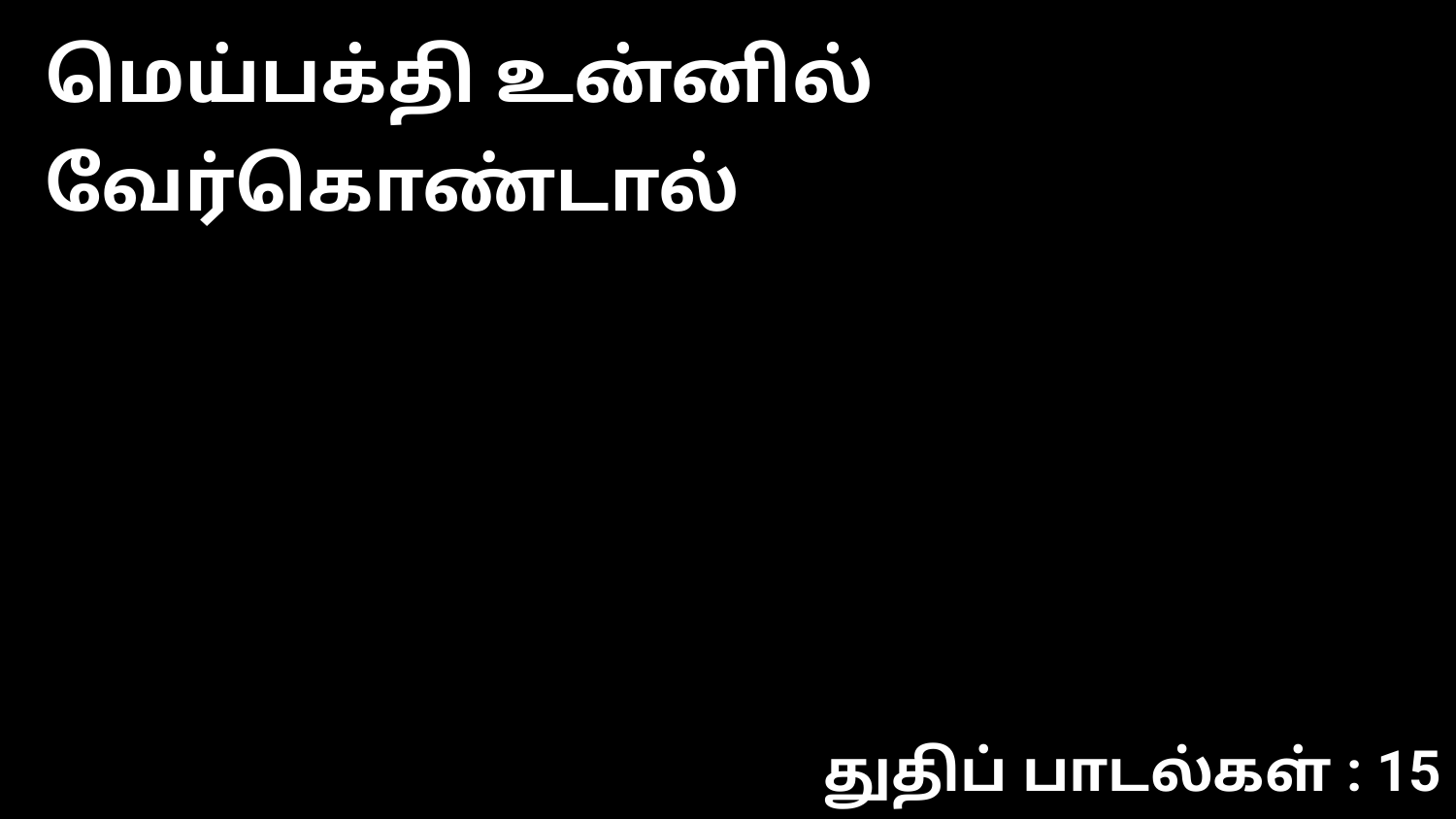

மெய்பக்தி உன்னில் வேர்கொண்டால்
துதிப் பாடல்கள் : 15